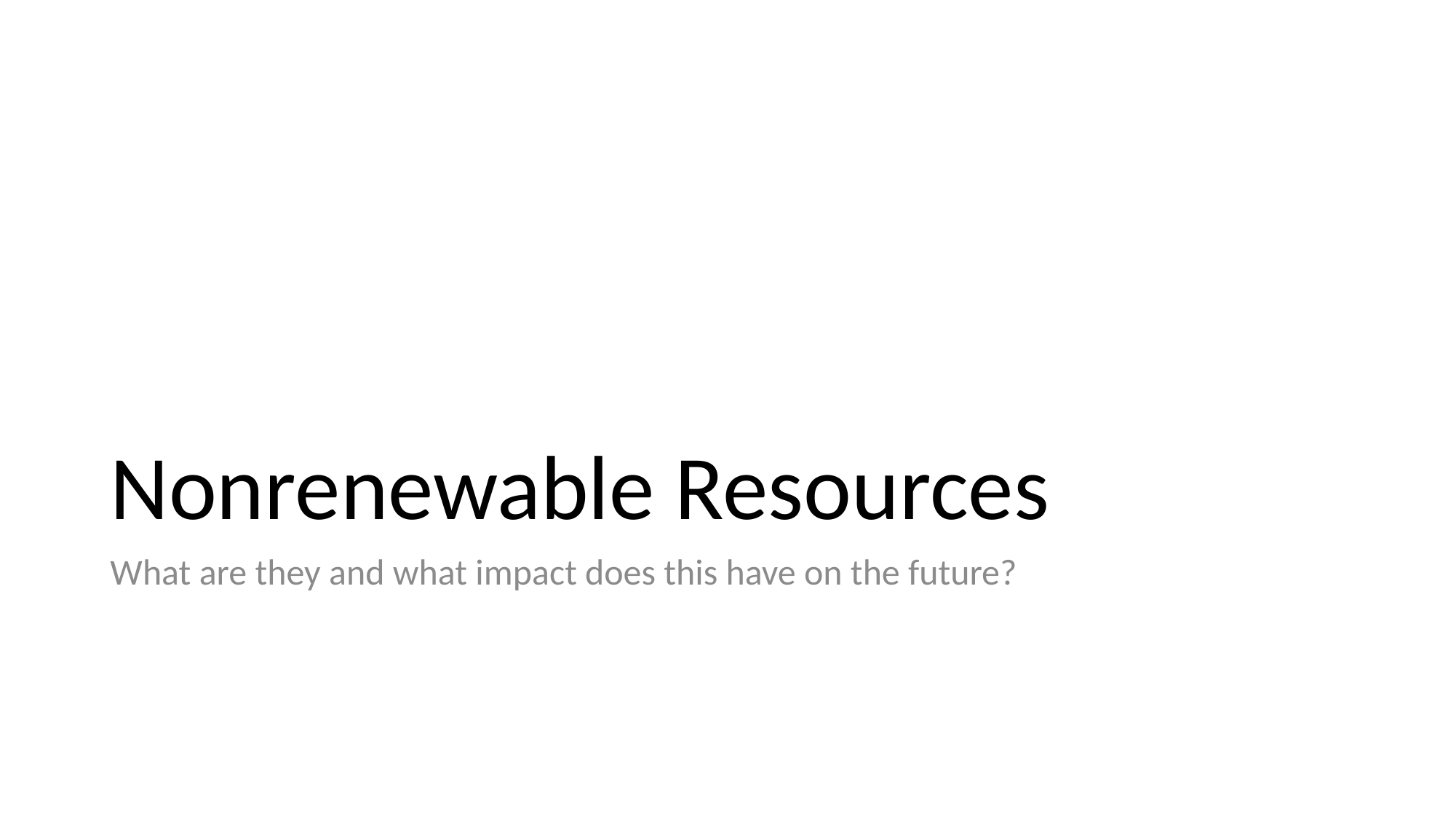

# Nonrenewable Resources
What are they and what impact does this have on the future?